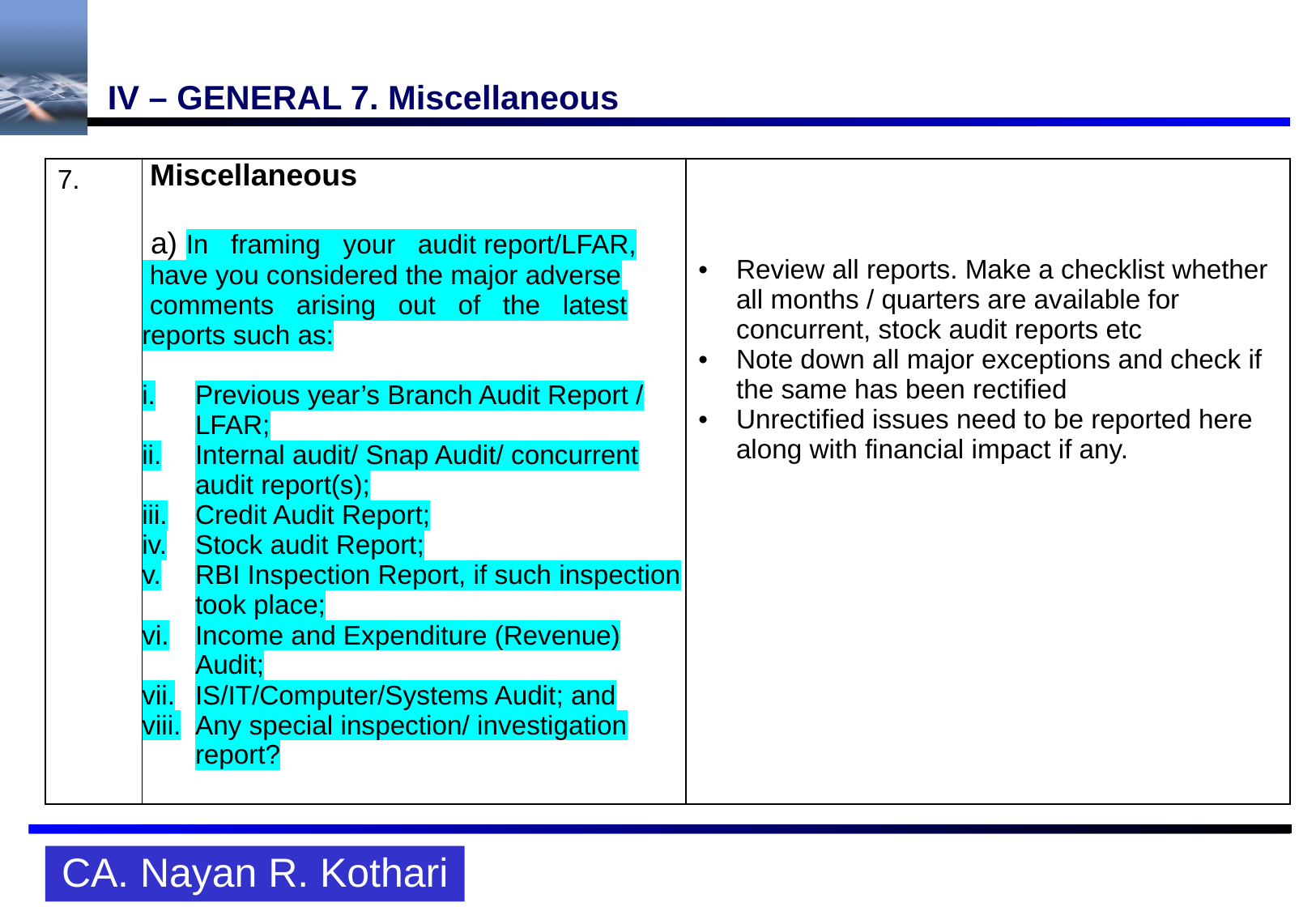

# IV – GENERAL	7. Miscellaneous
| 7. | Miscellaneous a) In framing your audit report/LFAR, have you considered the major adverse comments arising out of the latest reports such as: Previous year’s Branch Audit Report / LFAR; Internal audit/ Snap Audit/ concurrent audit report(s); Credit Audit Report; Stock audit Report; RBI Inspection Report, if such inspection took place; Income and Expenditure (Revenue) Audit; IS/IT/Computer/Systems Audit; and Any special inspection/ investigation report? | Review all reports. Make a checklist whether all months / quarters are available for concurrent, stock audit reports etc Note down all major exceptions and check if the same has been rectified Unrectified issues need to be reported here along with financial impact if any. |
| --- | --- | --- |